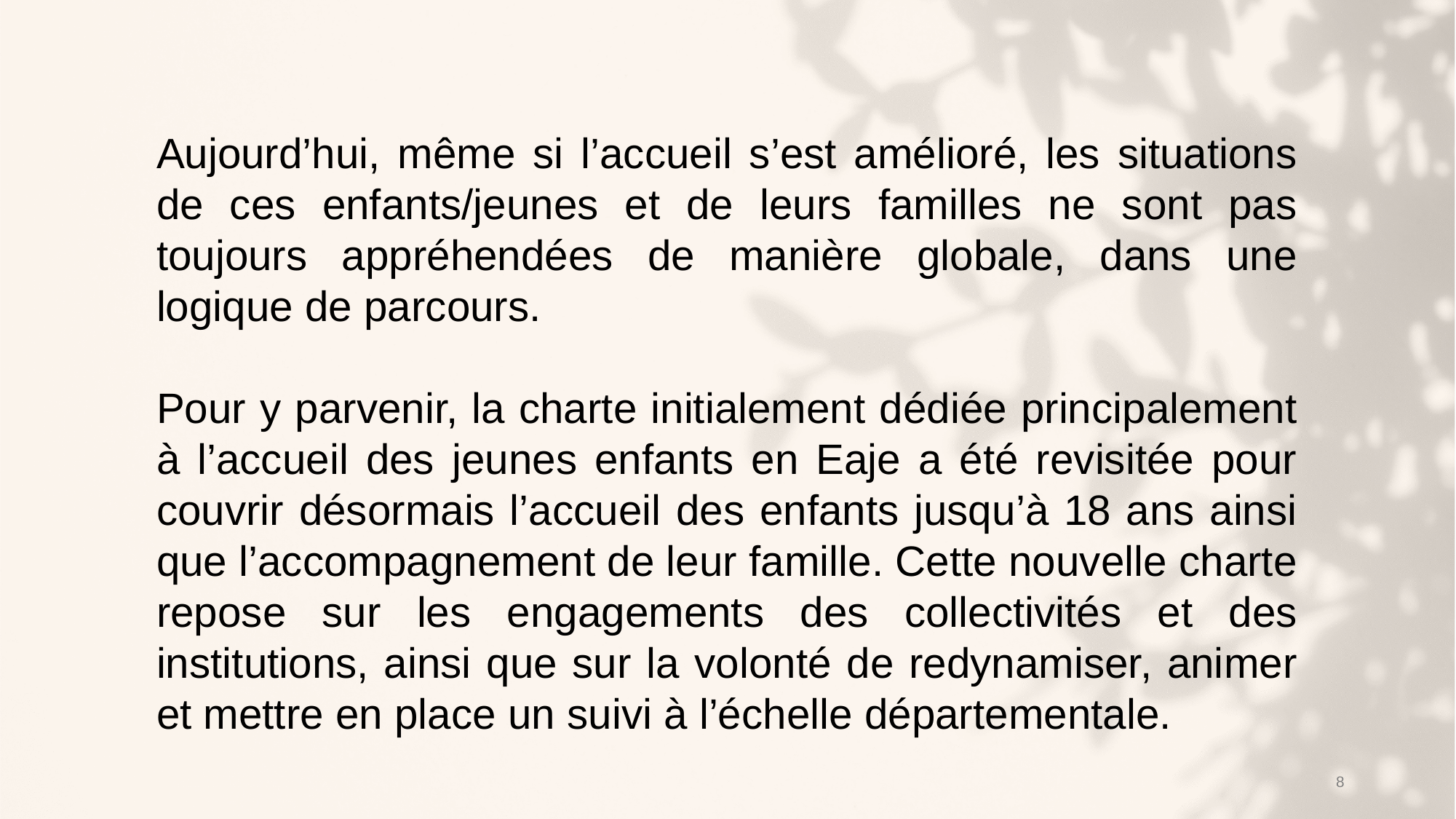

Aujourd’hui, même si l’accueil s’est amélioré, les situations de ces enfants/jeunes et de leurs familles ne sont pas toujours appréhendées de manière globale, dans une logique de parcours.

Pour y parvenir, la charte initialement dédiée principalement à l’accueil des jeunes enfants en Eaje a été revisitée pour couvrir désormais l’accueil des enfants jusqu’à 18 ans ainsi que l’accompagnement de leur famille. Cette nouvelle charte repose sur les engagements des collectivités et des institutions, ainsi que sur la volonté de redynamiser, animer et mettre en place un suivi à l’échelle départementale.
8